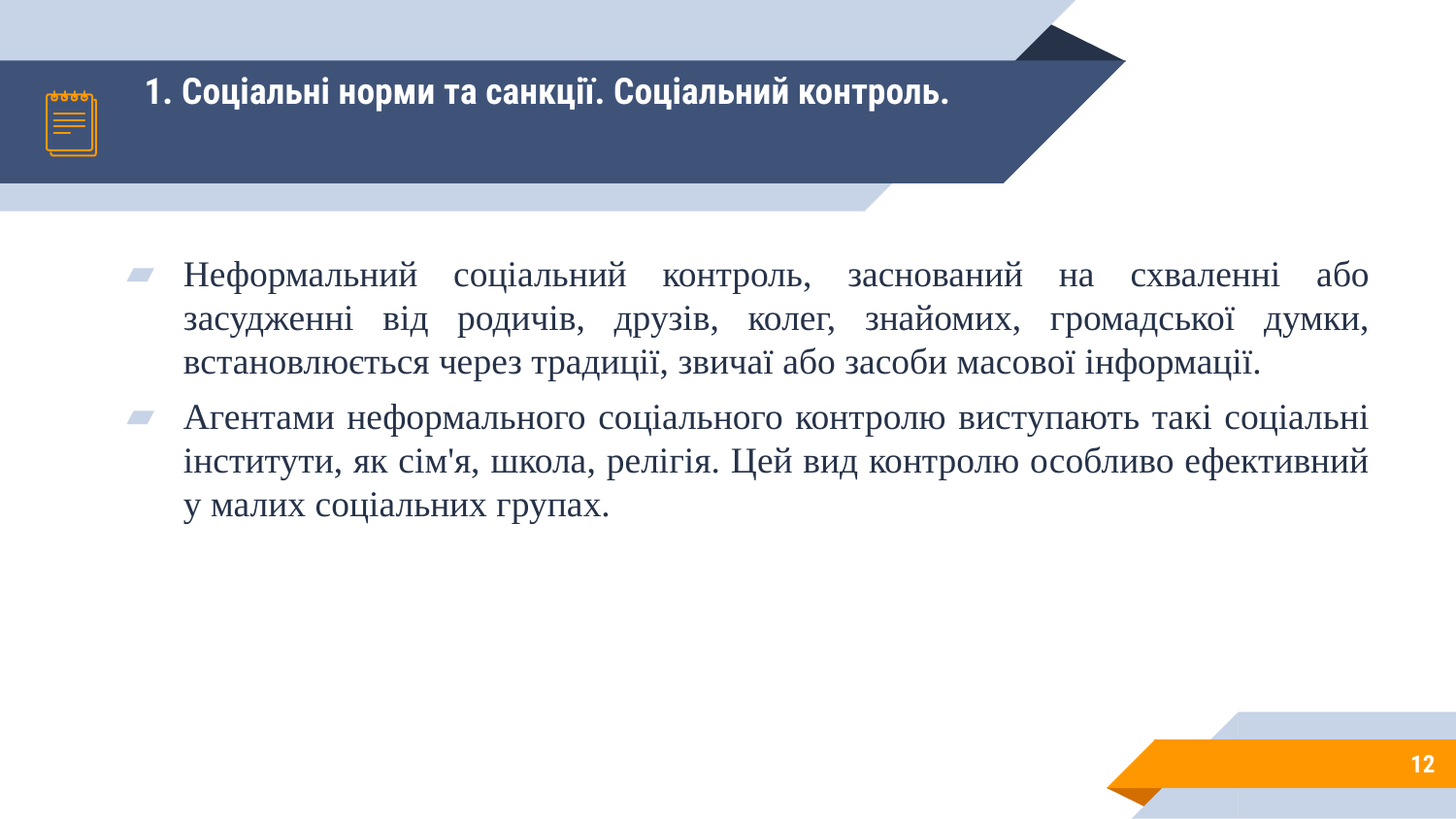

# 1. Соціальні норми та санкції. Соціальний контроль.

Неформальний соціальний контроль, заснований на схваленні або засудженні від родичів, друзів, колег, знайомих, громадської думки, встановлюється через традиції, звичаї або засоби масової інформації.
Агентами неформального соціального контролю виступають такі соціальні інститути, як сім'я, школа, релігія. Цей вид контролю особливо ефективний у малих соціальних групах.
12